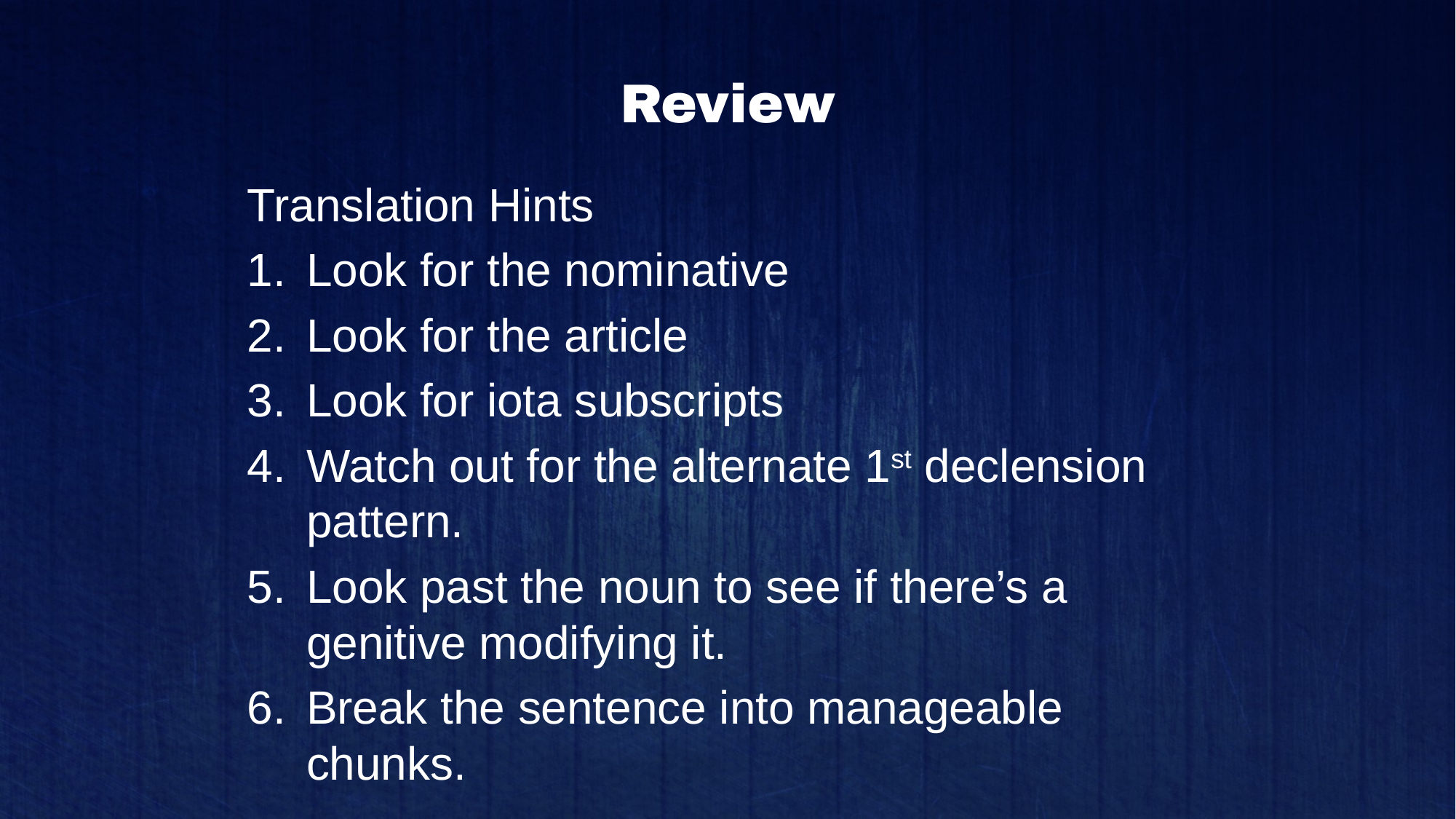

# Review
Translation Hints
Look for the nominative
Look for the article
Look for iota subscripts
Watch out for the alternate 1st declension pattern.
Look past the noun to see if there’s a genitive modifying it.
Break the sentence into manageable chunks.